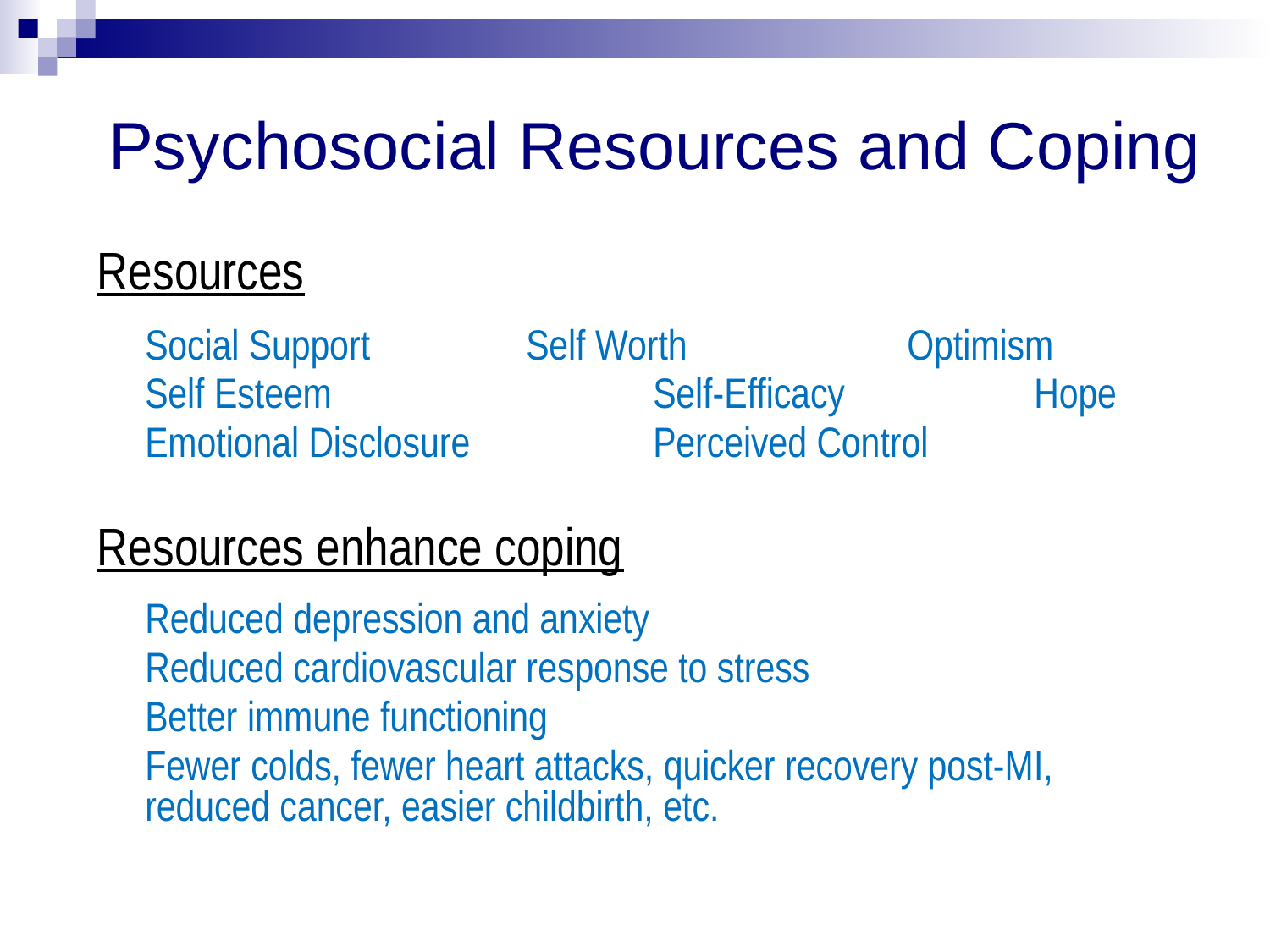

# Psychosocial Resources and Coping
Resources

	Social Support	   	Self Worth		Optimism
	Self Esteem			Self-Efficacy		Hope
	Emotional Disclosure		Perceived Control

Resources enhance coping

	Reduced depression and anxiety
	Reduced cardiovascular response to stress
	Better immune functioning
	Fewer colds, fewer heart attacks, quicker recovery post-MI,      	reduced cancer, easier childbirth, etc.